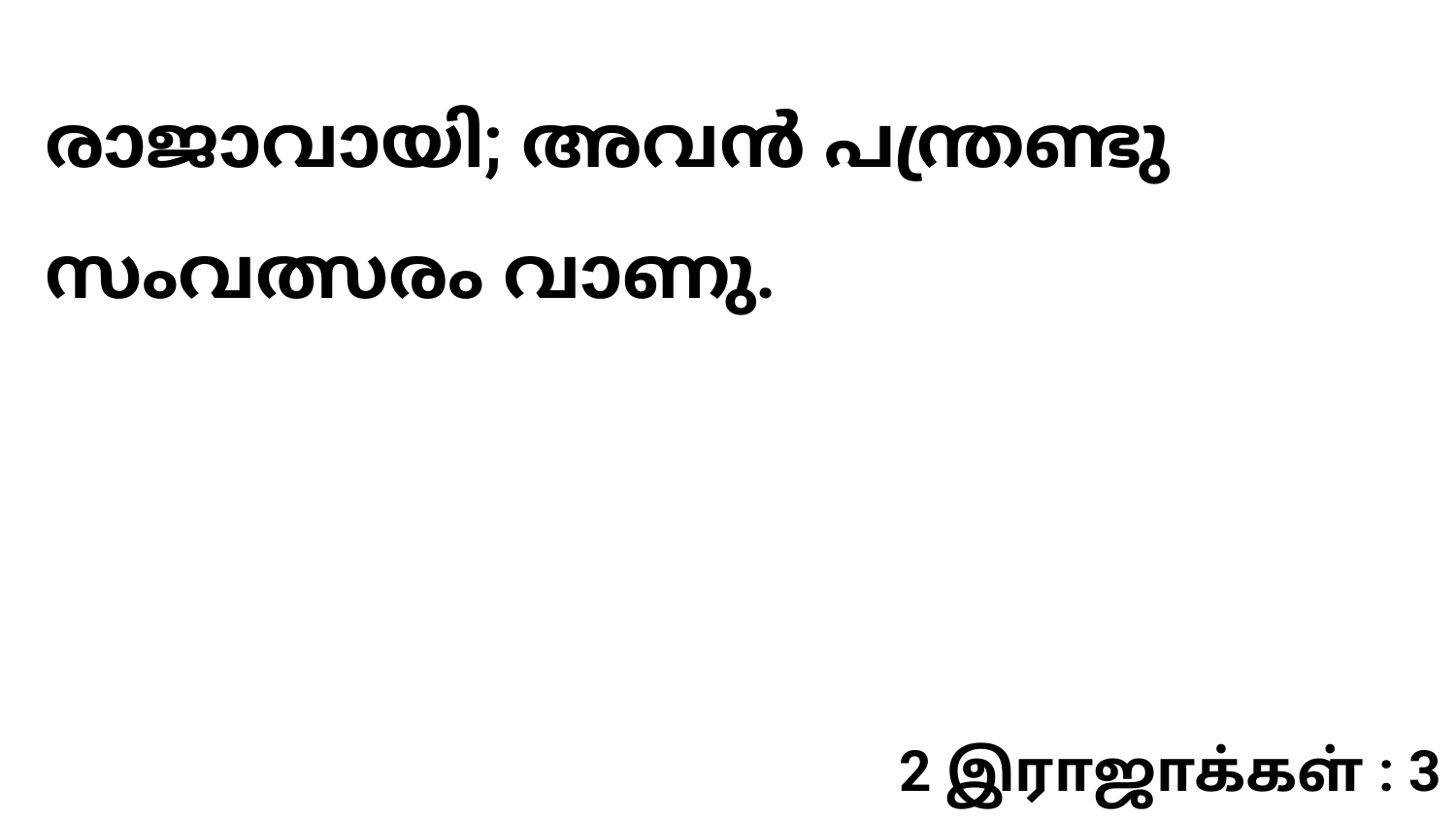

രാജാവായി; അവൻ പന്ത്രണ്ടു സംവത്സരം വാണു.
2 இராஜாக்கள் : 3